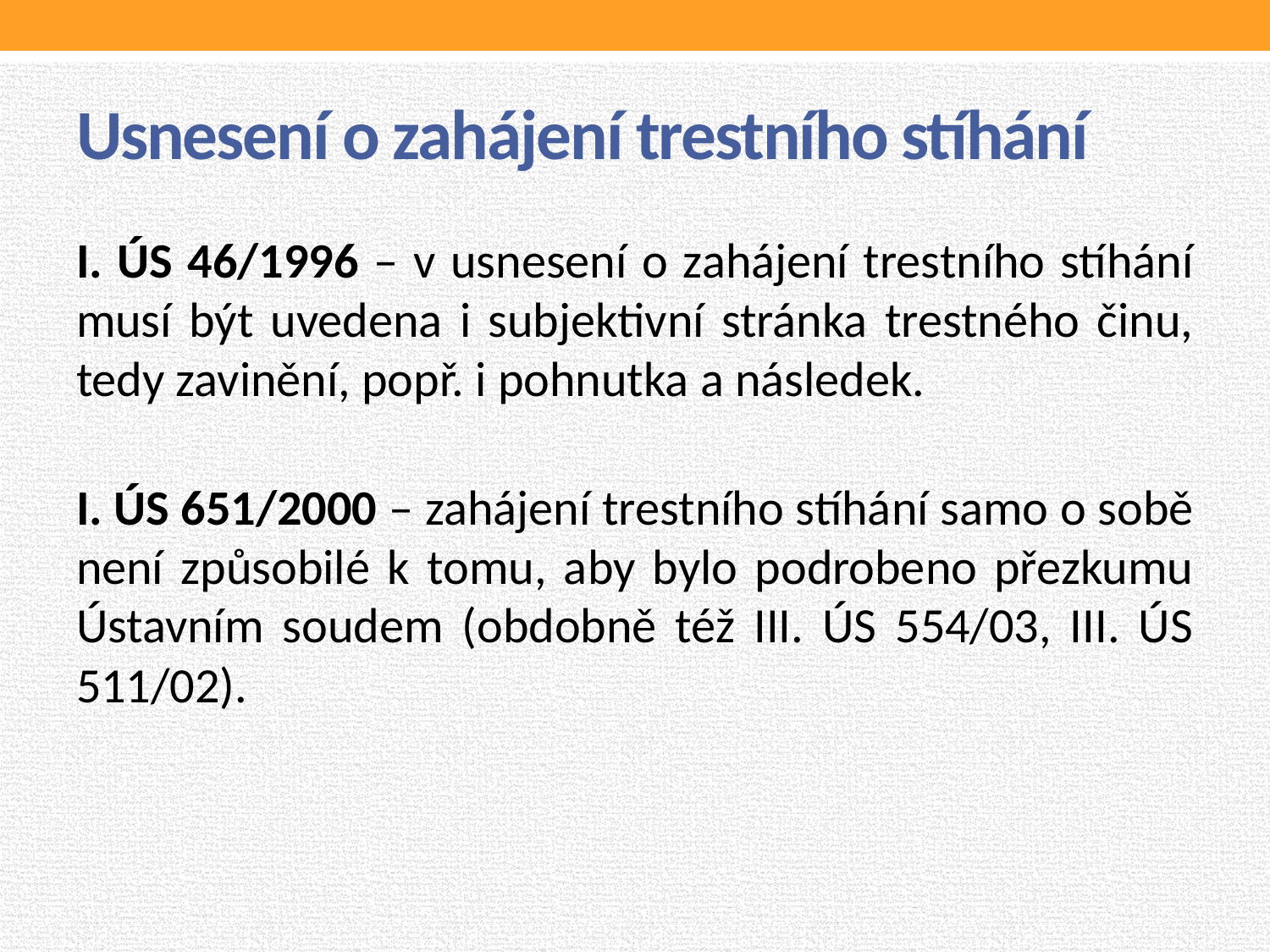

# Usnesení o zahájení trestního stíhání
I. ÚS 46/1996 – v usnesení o zahájení trestního stíhání musí být uvedena i subjektivní stránka trestného činu, tedy zavinění, popř. i pohnutka a následek.

I. ÚS 651/2000 – zahájení trestního stíhání samo o sobě není způsobilé k tomu, aby bylo podrobeno přezkumu Ústavním soudem (obdobně též III. ÚS 554/03, III. ÚS 511/02).